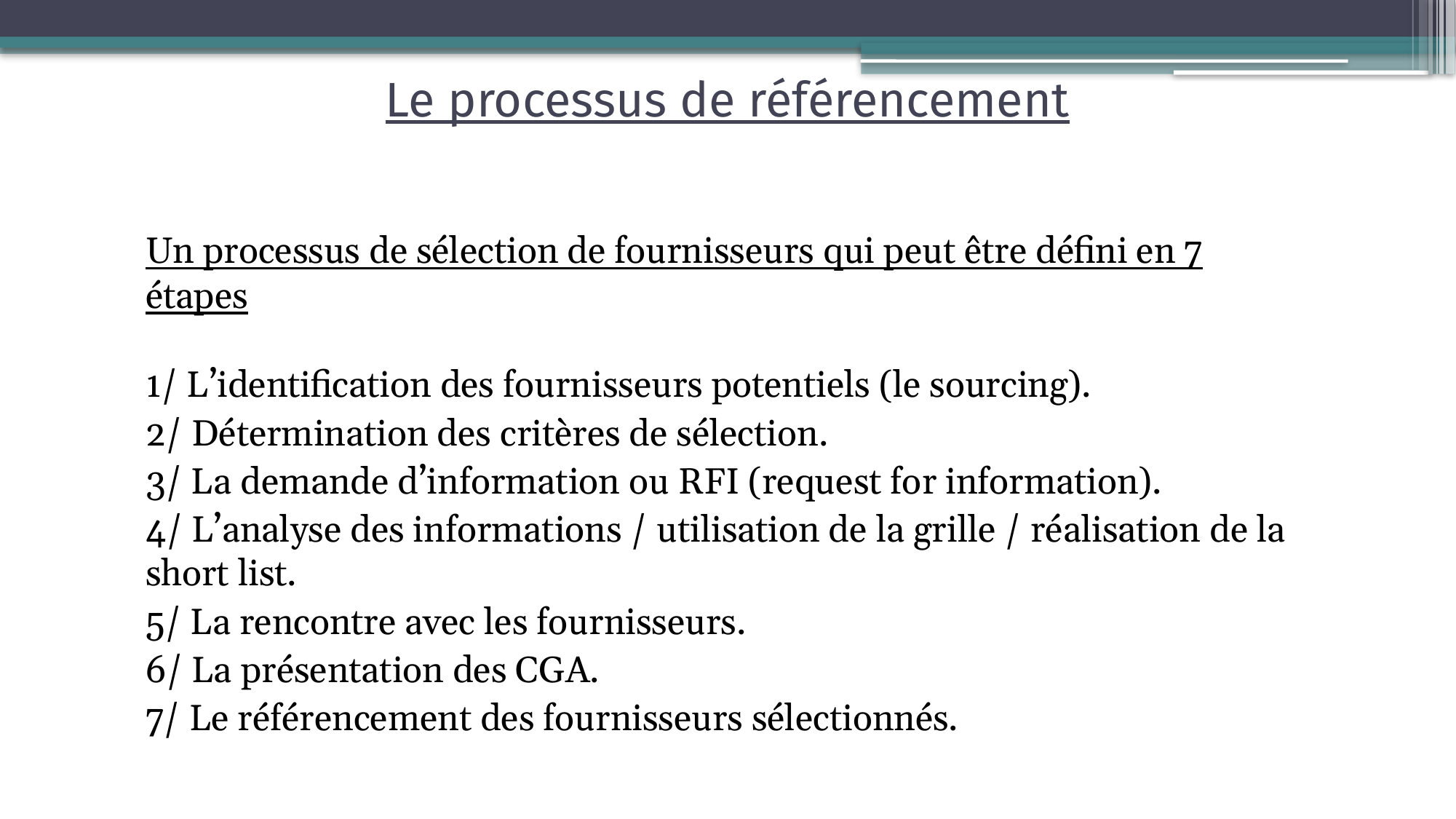

# Le processus de référencement
	Un processus de sélection de fournisseurs qui peut être défini en 7 étapes

	1/ L’identification des fournisseurs potentiels (le sourcing).
	2/ Détermination des critères de sélection.
	3/ La demande d’information ou RFI (request for information).
	4/ L’analyse des informations / utilisation de la grille / réalisation de la short list.
	5/ La rencontre avec les fournisseurs.
	6/ La présentation des CGA.
	7/ Le référencement des fournisseurs sélectionnés.